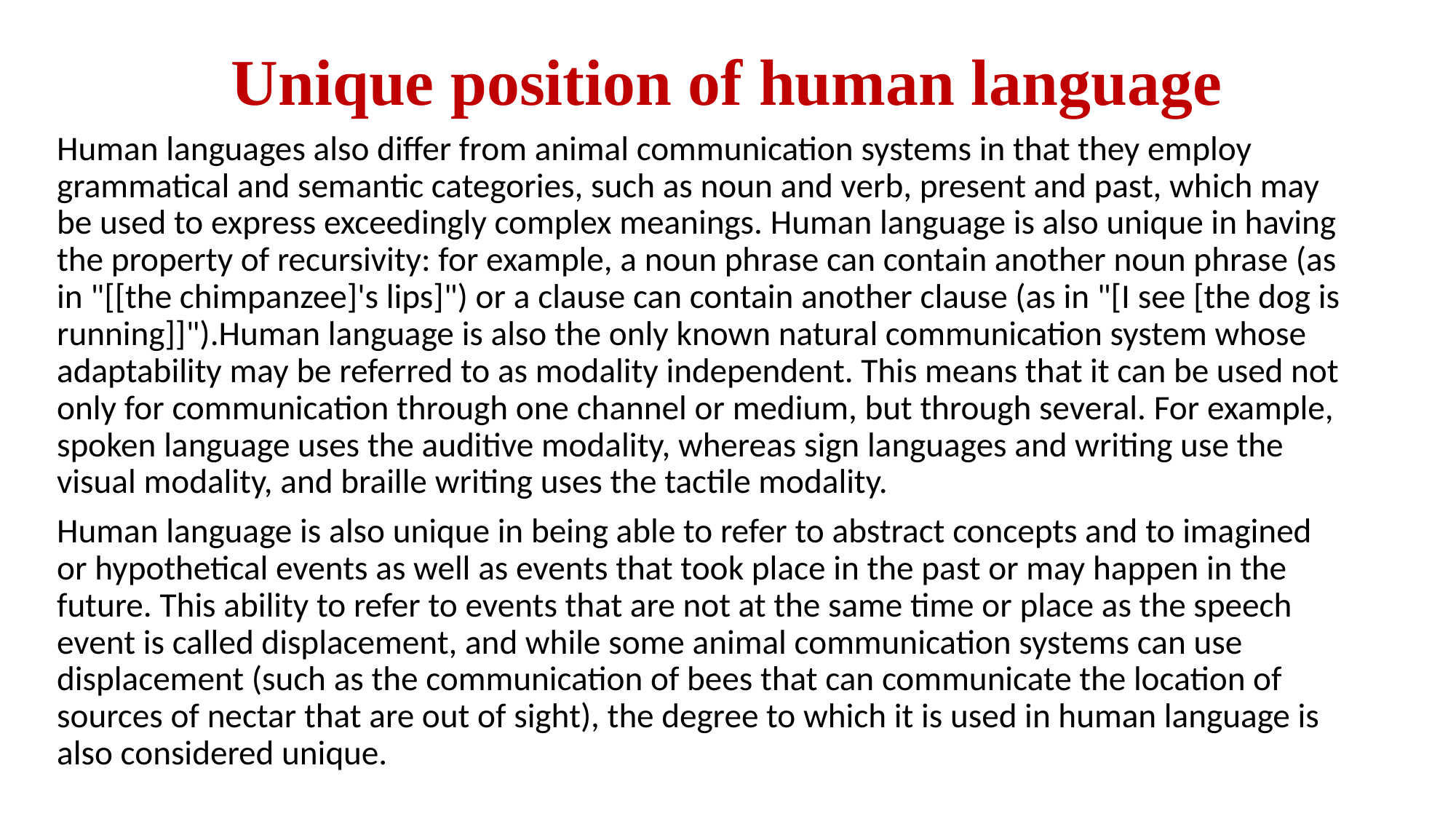

# Unique position of human language
Human languages also differ from animal communication systems in that they employ grammatical and semantic categories, such as noun and verb, present and past, which may be used to express exceedingly complex meanings. Human language is also unique in having the property of recursivity: for example, a noun phrase can contain another noun phrase (as in "[[the chimpanzee]'s lips]") or a clause can contain another clause (as in "[I see [the dog is running]]").Human language is also the only known natural communication system whose adaptability may be referred to as modality independent. This means that it can be used not only for communication through one channel or medium, but through several. For example, spoken language uses the auditive modality, whereas sign languages and writing use the visual modality, and braille writing uses the tactile modality.
Human language is also unique in being able to refer to abstract concepts and to imagined or hypothetical events as well as events that took place in the past or may happen in the future. This ability to refer to events that are not at the same time or place as the speech event is called displacement, and while some animal communication systems can use displacement (such as the communication of bees that can communicate the location of sources of nectar that are out of sight), the degree to which it is used in human language is also considered unique.